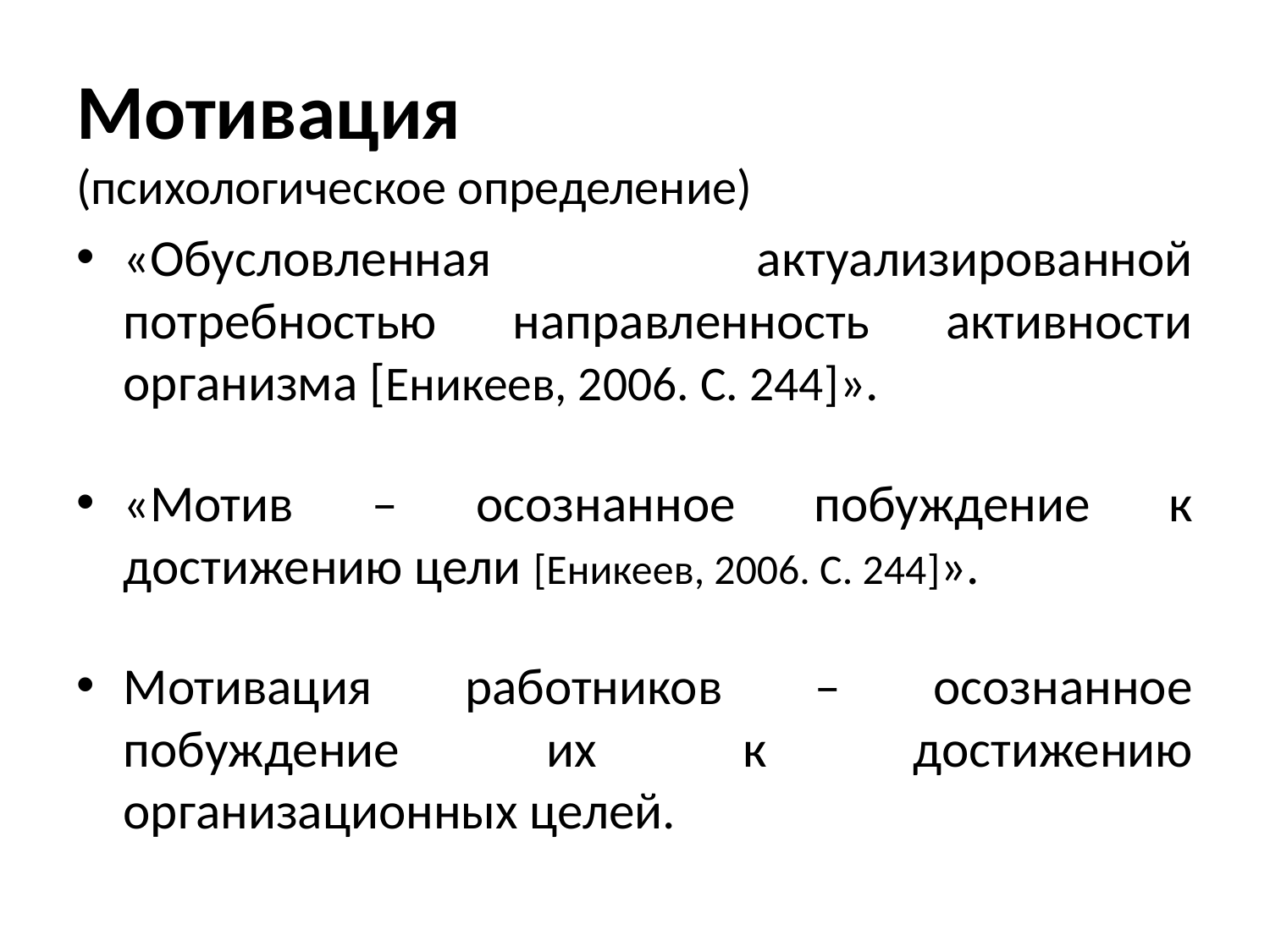

# Мотивация (психологическое определение)
«Обусловленная актуализированной потребностью направленность активности организма [Еникеев, 2006. С. 244]».
«Мотив – осознанное побуждение к достижению цели [Еникеев, 2006. С. 244]».
Мотивация работников – осознанное побуждение их к достижению организационных целей.